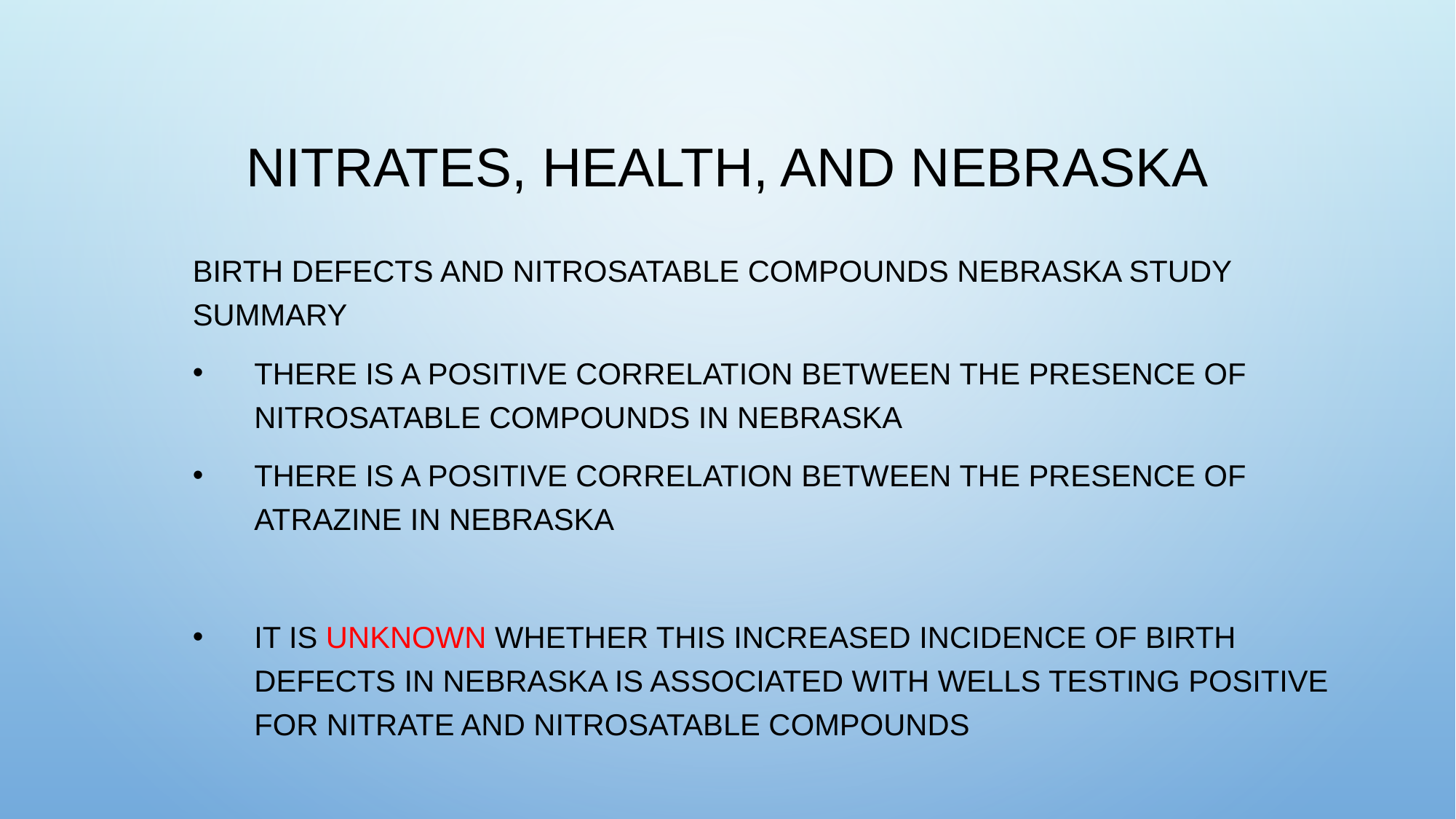

# Nitrates, Health, and Nebraska
Birth Defects and Nitrosatable Compounds Nebraska Study Summary
There is a positive correlation between the presence of Nitrosatable Compounds in Nebraska
There is a positive correlation between the presence of Atrazine in Nebraska

It is unknown whether this increased incidence of birth defects in Nebraska is associated with wells testing positive for nitrate and nitrosatable compounds